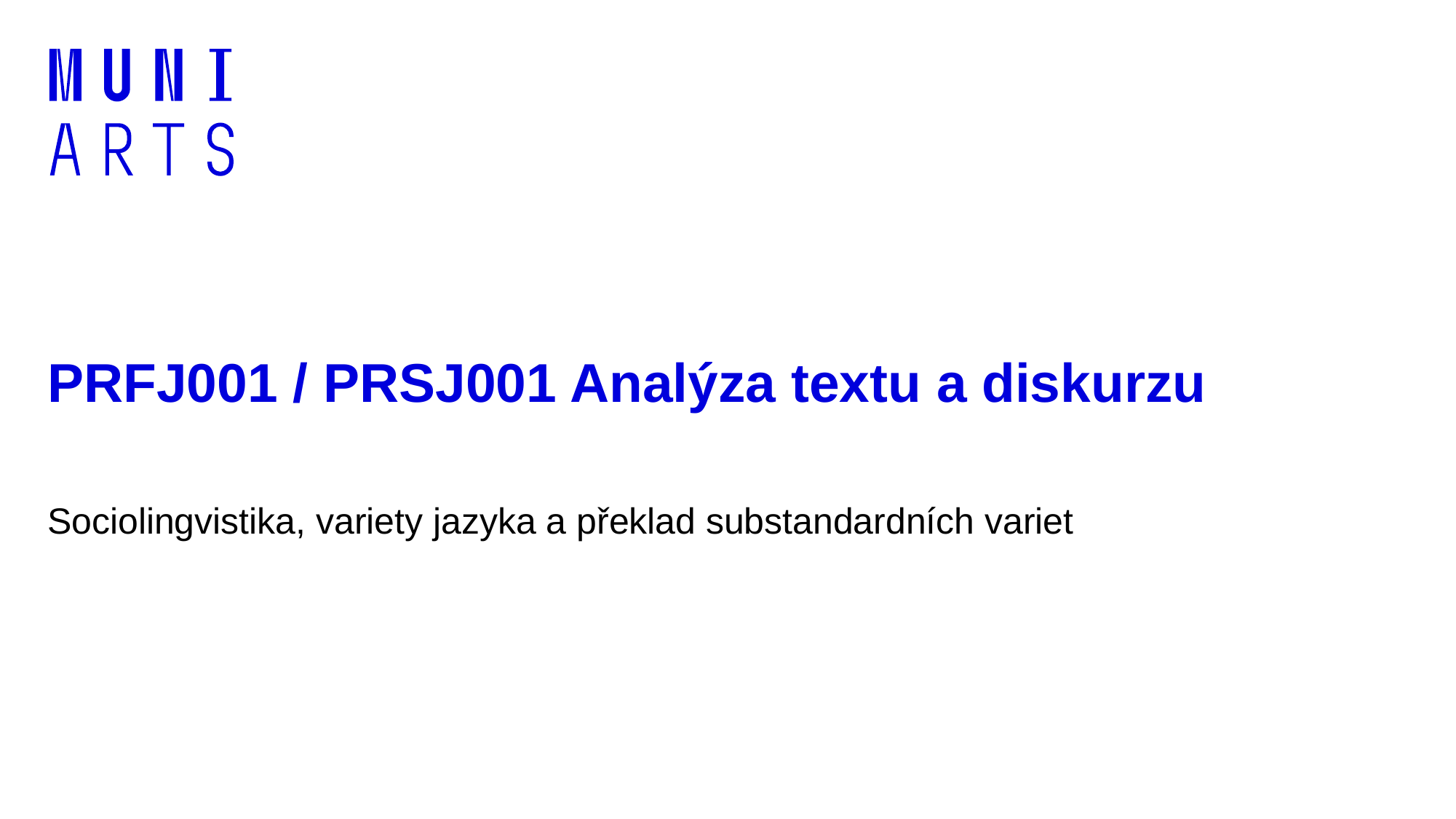

# PRFJ001 / PRSJ001 Analýza textu a diskurzu
Sociolingvistika, variety jazyka a překlad substandardních variet